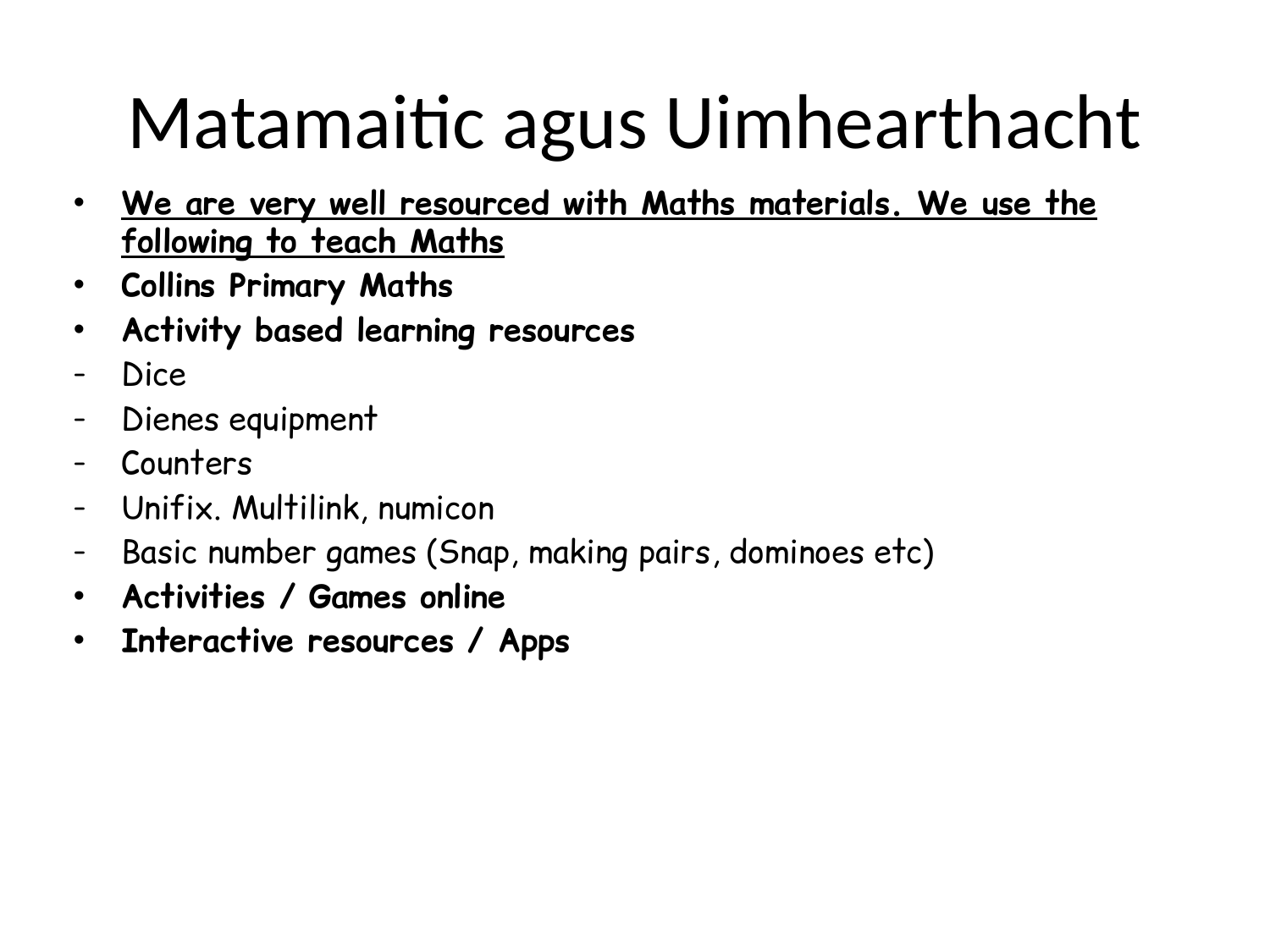

# Matamaitic agus Uimhearthacht
We are very well resourced with Maths materials. We use the following to teach Maths
Collins Primary Maths
Activity based learning resources
Dice
Dienes equipment
Counters
Unifix. Multilink, numicon
Basic number games (Snap, making pairs, dominoes etc)
Activities / Games online
Interactive resources / Apps